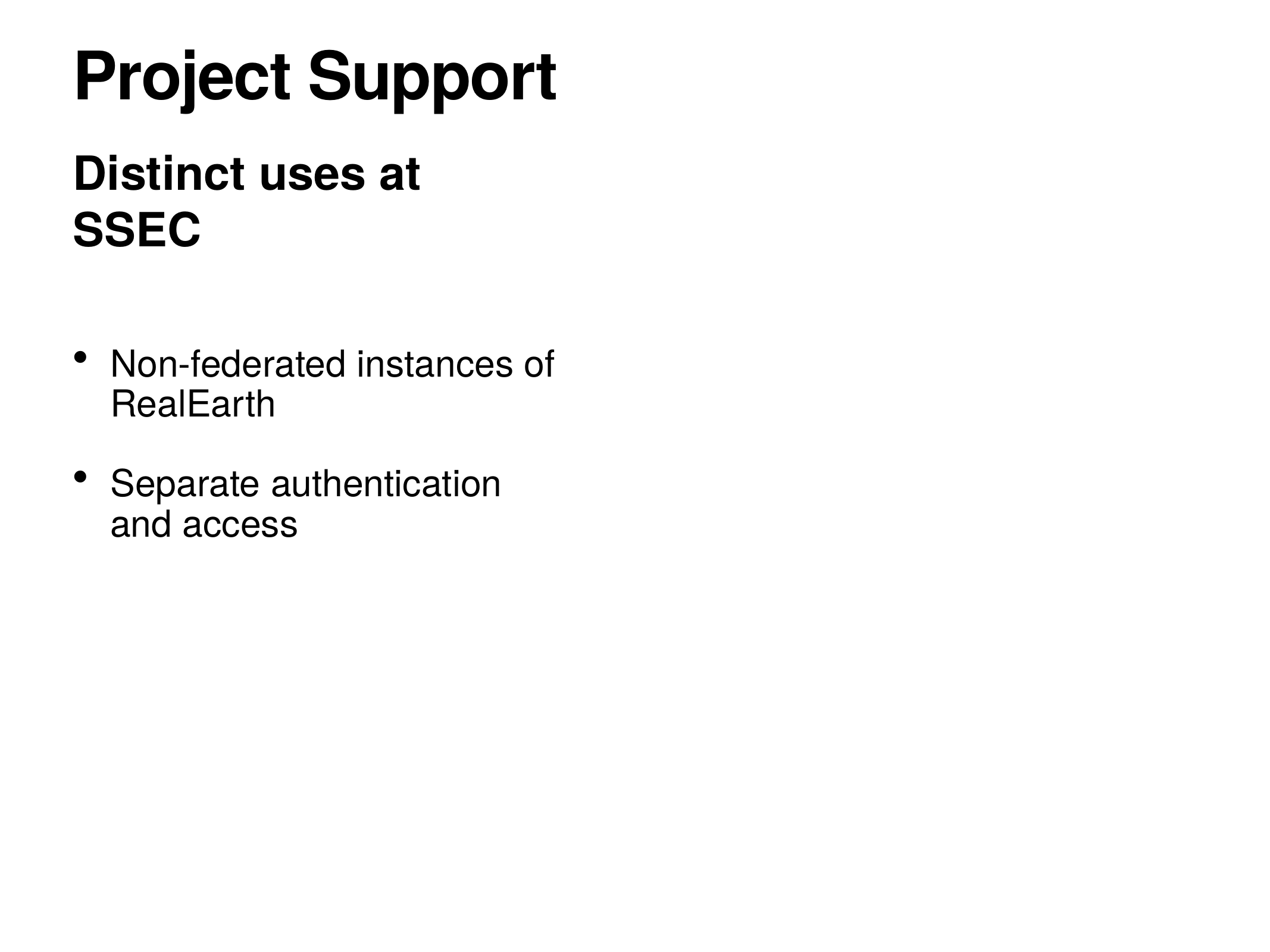

# Project Support
Distinct uses at SSEC
Non-federated instances of RealEarth
Separate authentication and access